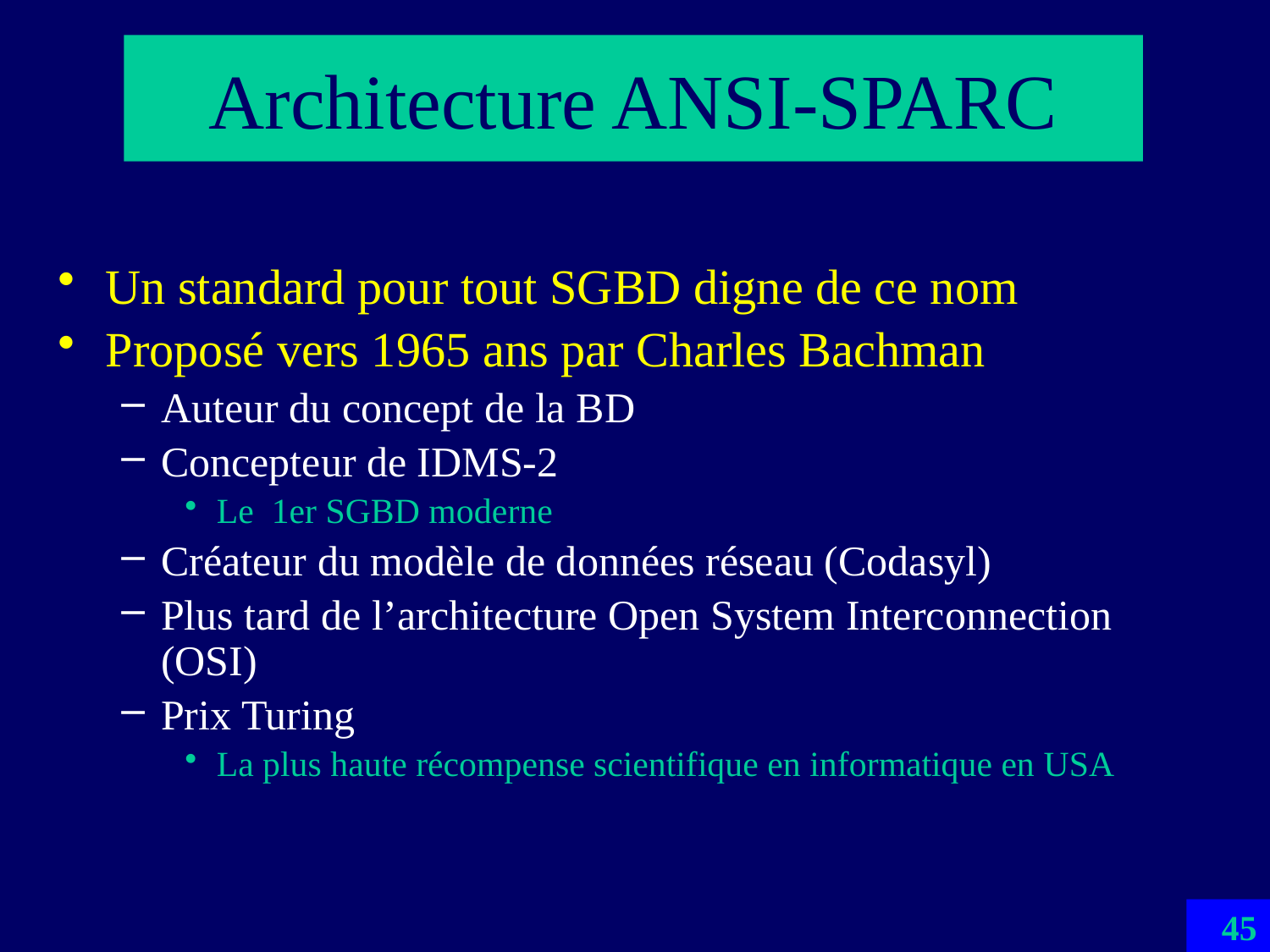

# Architecture ANSI-SPARC
Un standard pour tout SGBD digne de ce nom
Proposé vers 1965 ans par Charles Bachman
Auteur du concept de la BD
Concepteur de IDMS-2
Le  1er SGBD moderne
Créateur du modèle de données réseau (Codasyl)
Plus tard de l’architecture Open System Interconnection (OSI)
Prix Turing
La plus haute récompense scientifique en informatique en USA

45